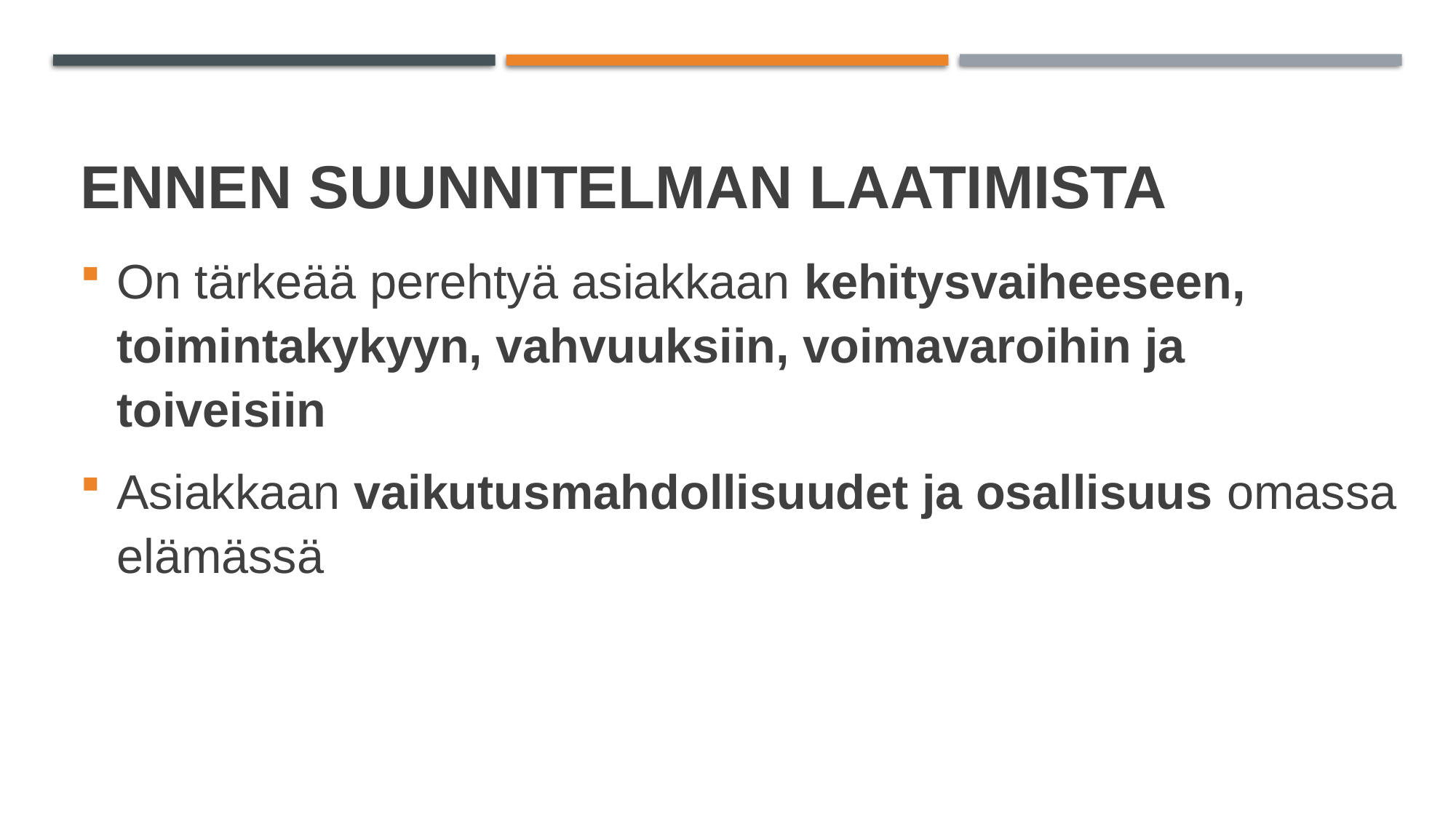

# Ennen suunnitelman laatimista
On tärkeää perehtyä asiakkaan kehitysvaiheeseen, toimintakykyyn, vahvuuksiin, voimavaroihin ja toiveisiin
Asiakkaan vaikutusmahdollisuudet ja osallisuus omassa elämässä